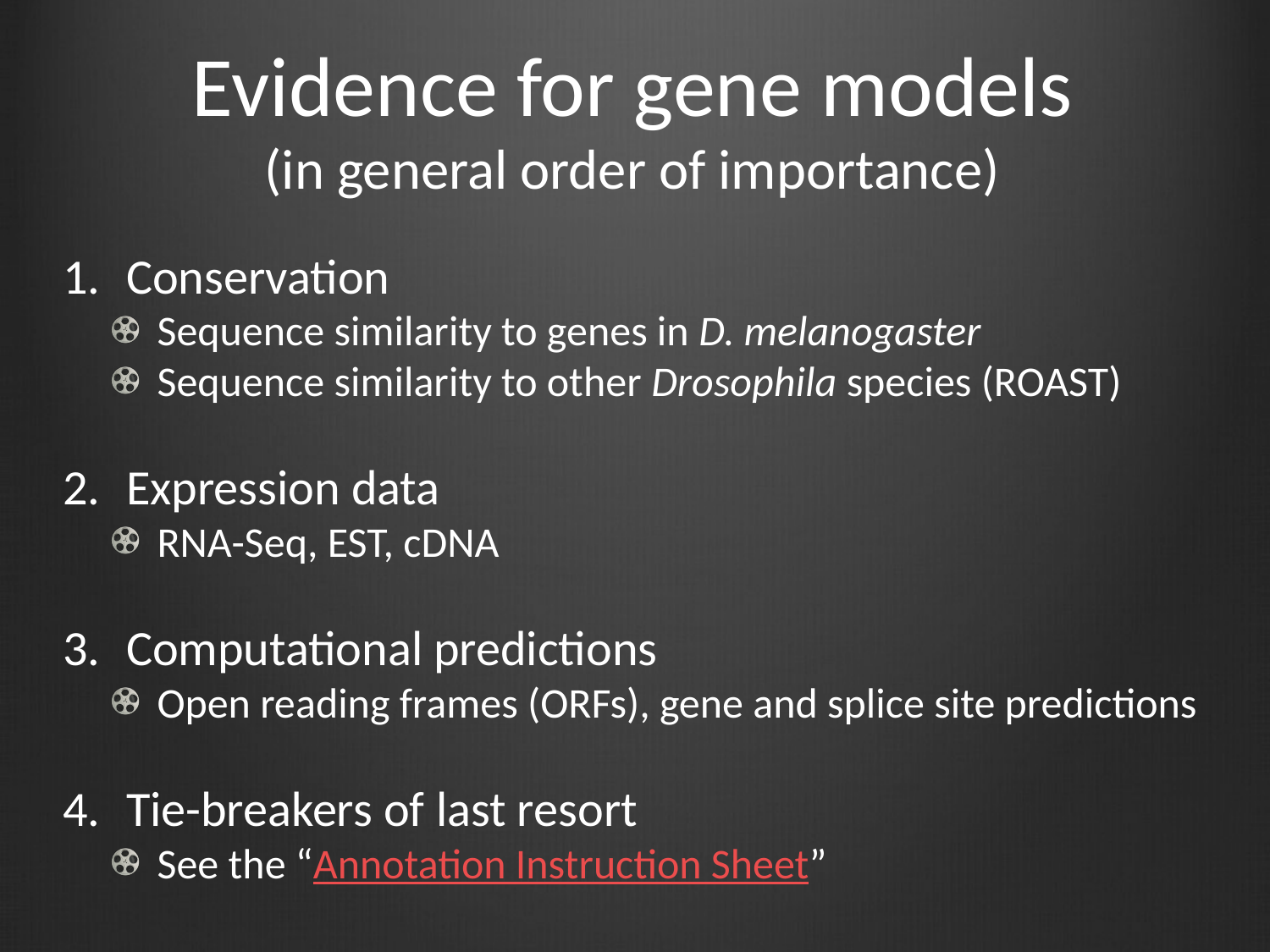

# Evidence for gene models (in general order of importance)
Conservation
Sequence similarity to genes in D. melanogaster
Sequence similarity to other Drosophila species (ROAST)

Expression data
RNA-Seq, EST, cDNA

Computational predictions
Open reading frames (ORFs), gene and splice site predictions

Tie-breakers of last resort
See the “Annotation Instruction Sheet”